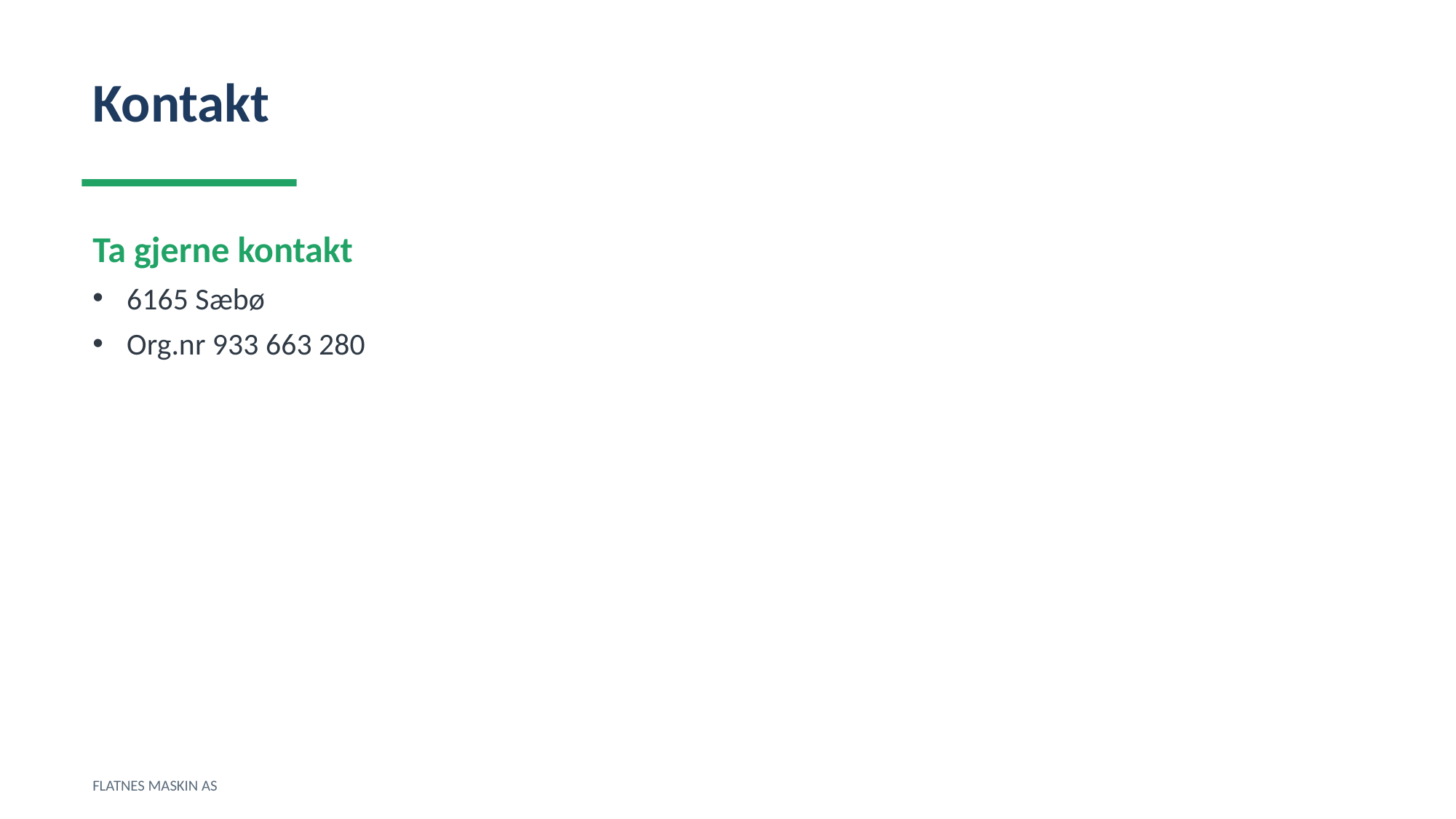

Kontakt

Ta gjerne kontakt
6165 Sæbø
Org.nr 933 663 280
FLATNES MASKIN AS